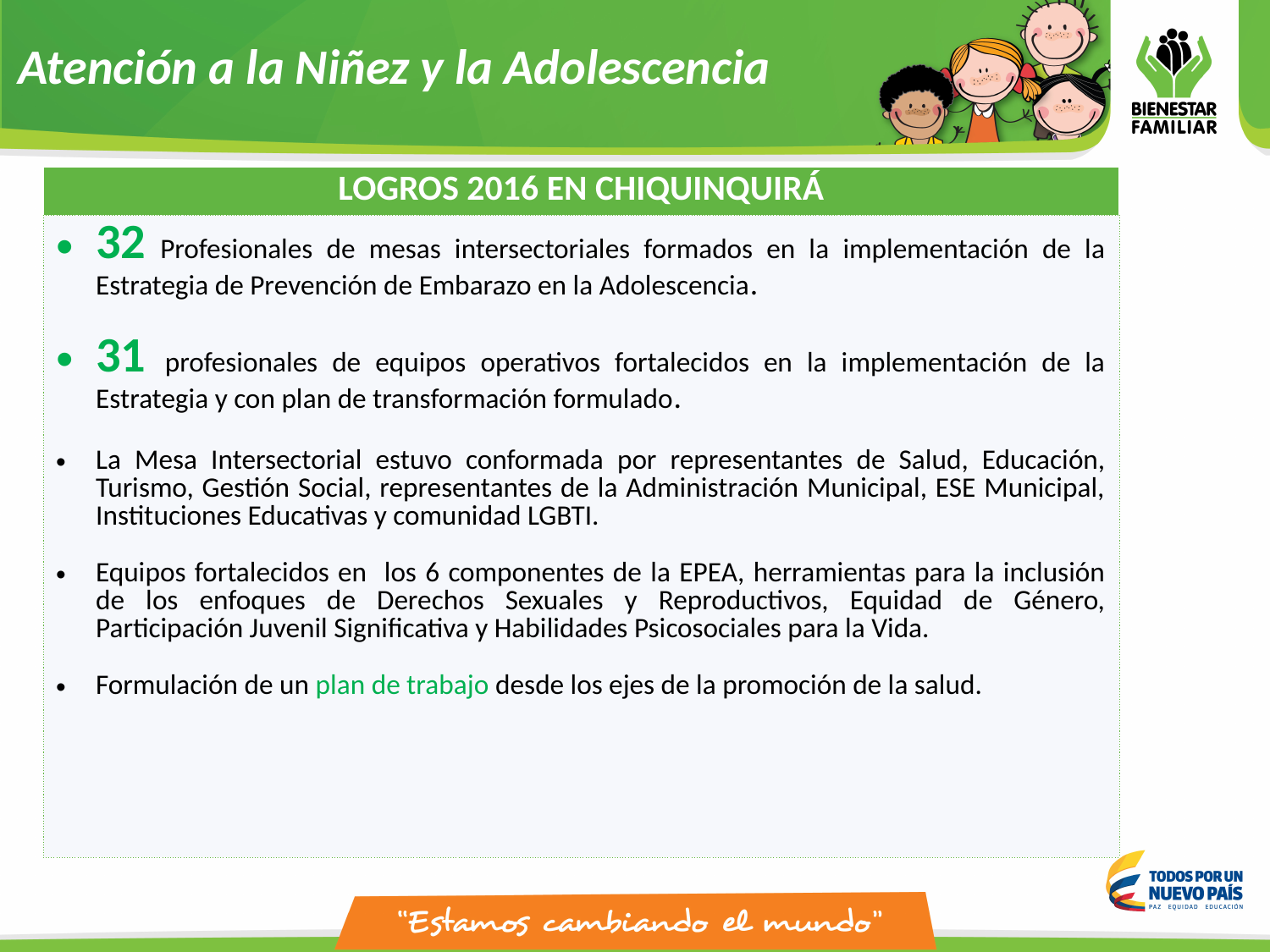

Atención a la Niñez y la Adolescencia
| LOGROS 2016 EN CHIQUINQUIRÁ |
| --- |
| 32 Profesionales de mesas intersectoriales formados en la implementación de la Estrategia de Prevención de Embarazo en la Adolescencia. 31 profesionales de equipos operativos fortalecidos en la implementación de la Estrategia y con plan de transformación formulado. La Mesa Intersectorial estuvo conformada por representantes de Salud, Educación, Turismo, Gestión Social, representantes de la Administración Municipal, ESE Municipal, Instituciones Educativas y comunidad LGBTI. Equipos fortalecidos en los 6 componentes de la EPEA, herramientas para la inclusión de los enfoques de Derechos Sexuales y Reproductivos, Equidad de Género, Participación Juvenil Significativa y Habilidades Psicosociales para la Vida. Formulación de un plan de trabajo desde los ejes de la promoción de la salud. |